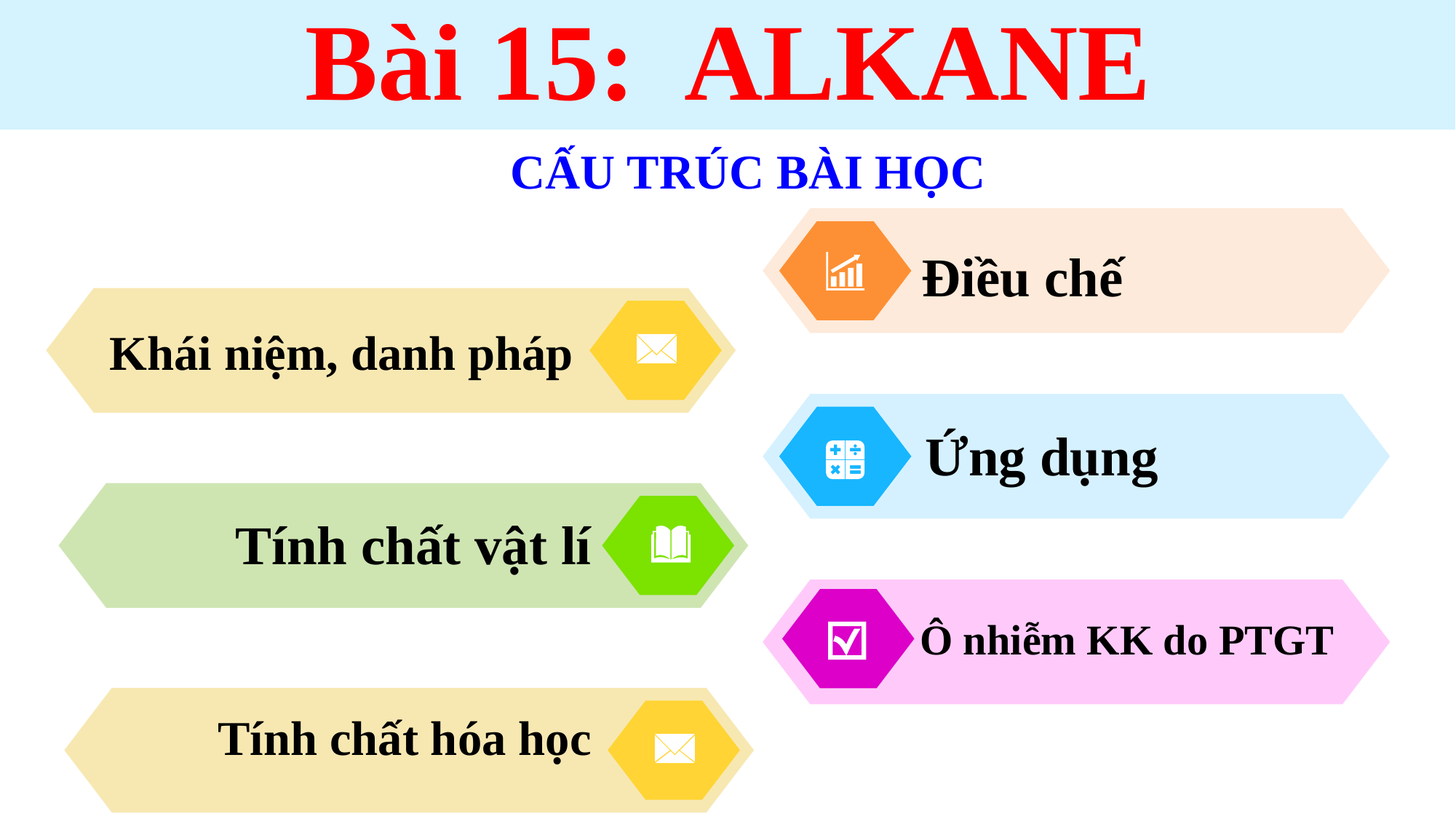

Bài 15:  ALKANE
CẤU TRÚC BÀI HỌC

Điều chế

Khái niệm, danh pháp

Ứng dụng

Tính chất vật lí

Ô nhiễm KK do PTGT

Tính chất hóa học